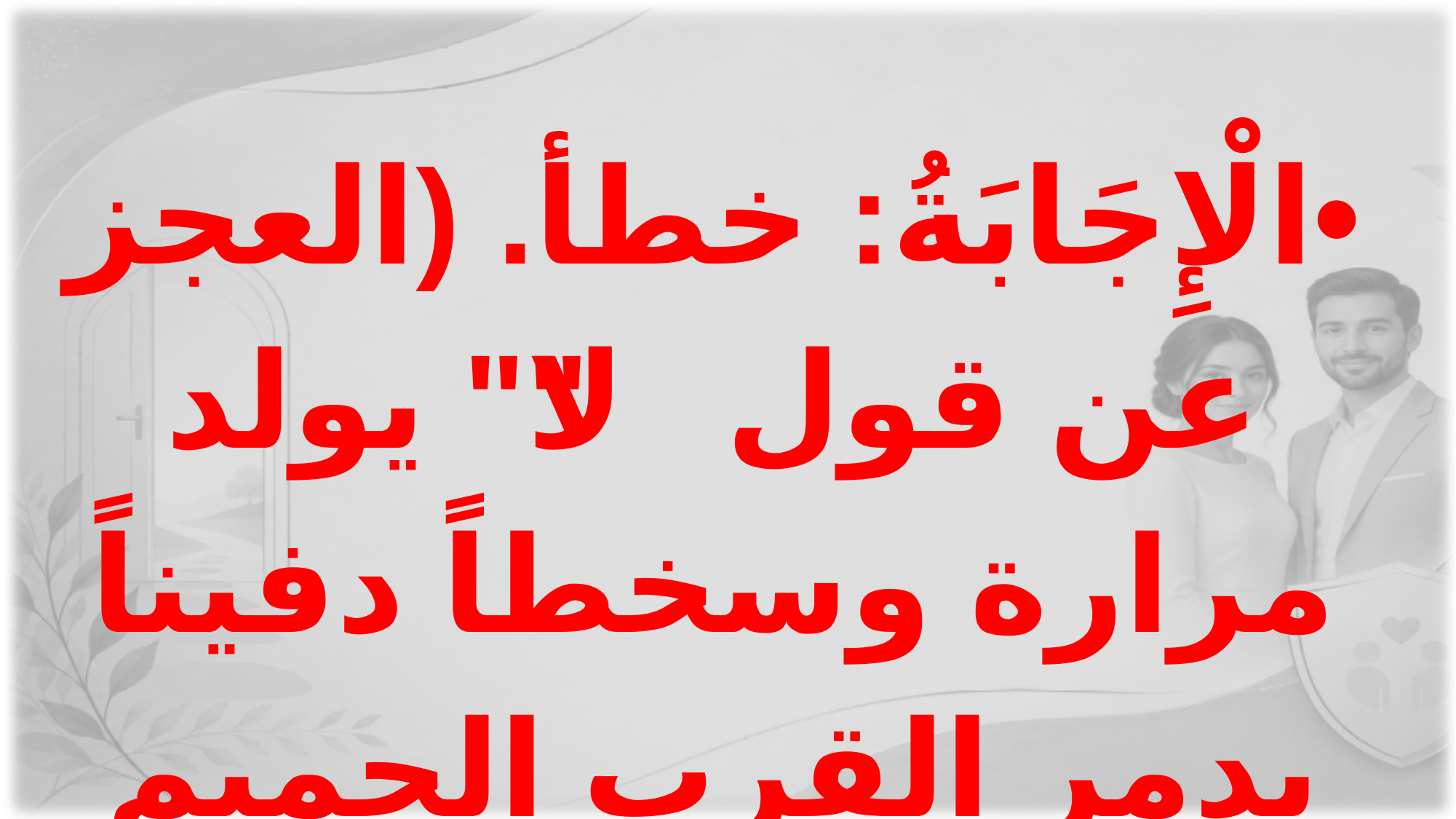

•	الْإِجَابَةُ: خطأ. (العجز عن قول "لا" يولد مرارة وسخطاً دفيناً يدمر القرب الحميم تدريجياً).